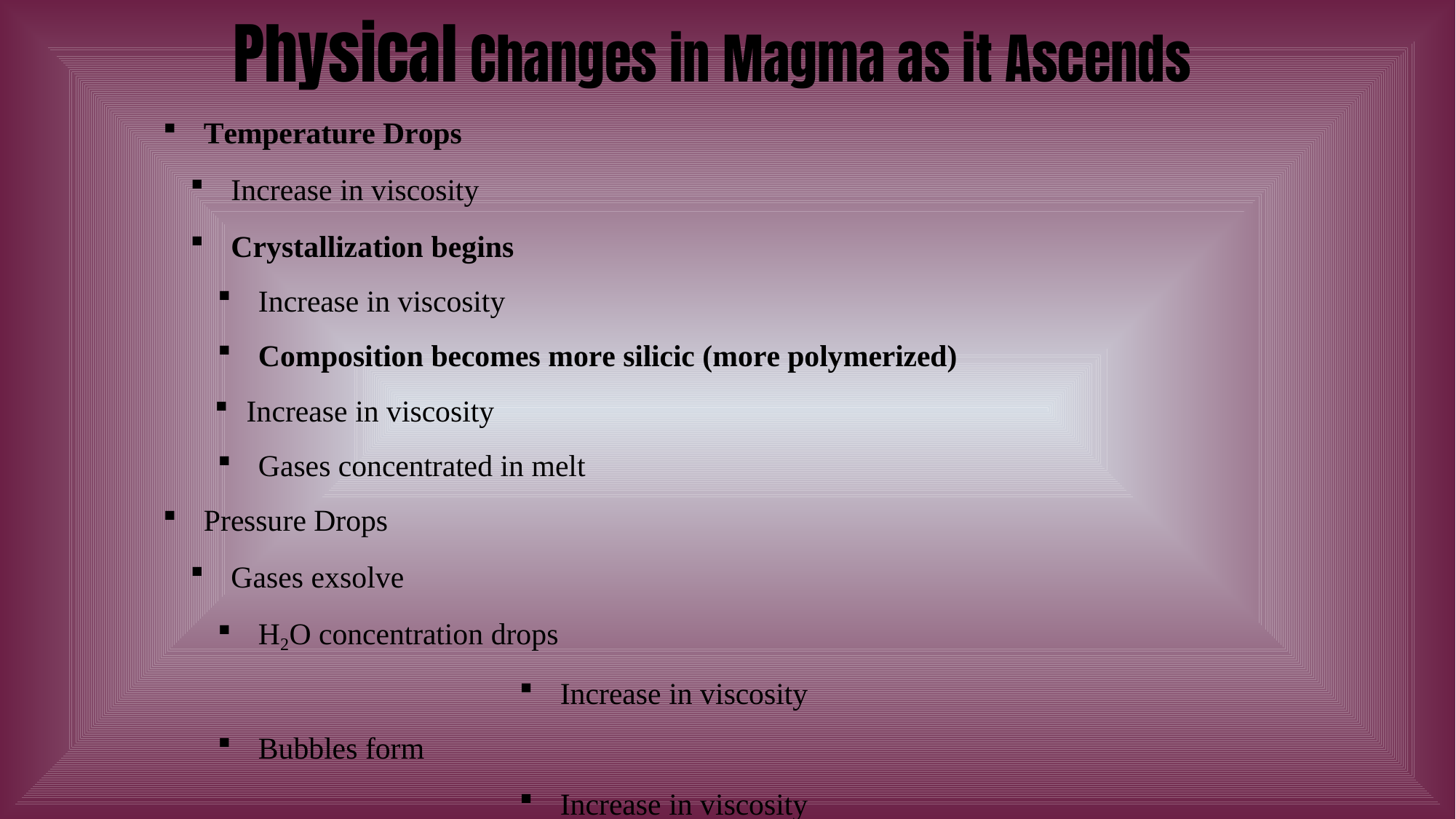

Physical Changes in Magma as it Ascends
Temperature Drops
Increase in viscosity
Crystallization begins
Increase in viscosity
Composition becomes more silicic (more polymerized)
Increase in viscosity
Gases concentrated in melt
Pressure Drops
Gases exsolve
H2O concentration drops
Increase in viscosity
Bubbles form
Increase in viscosity